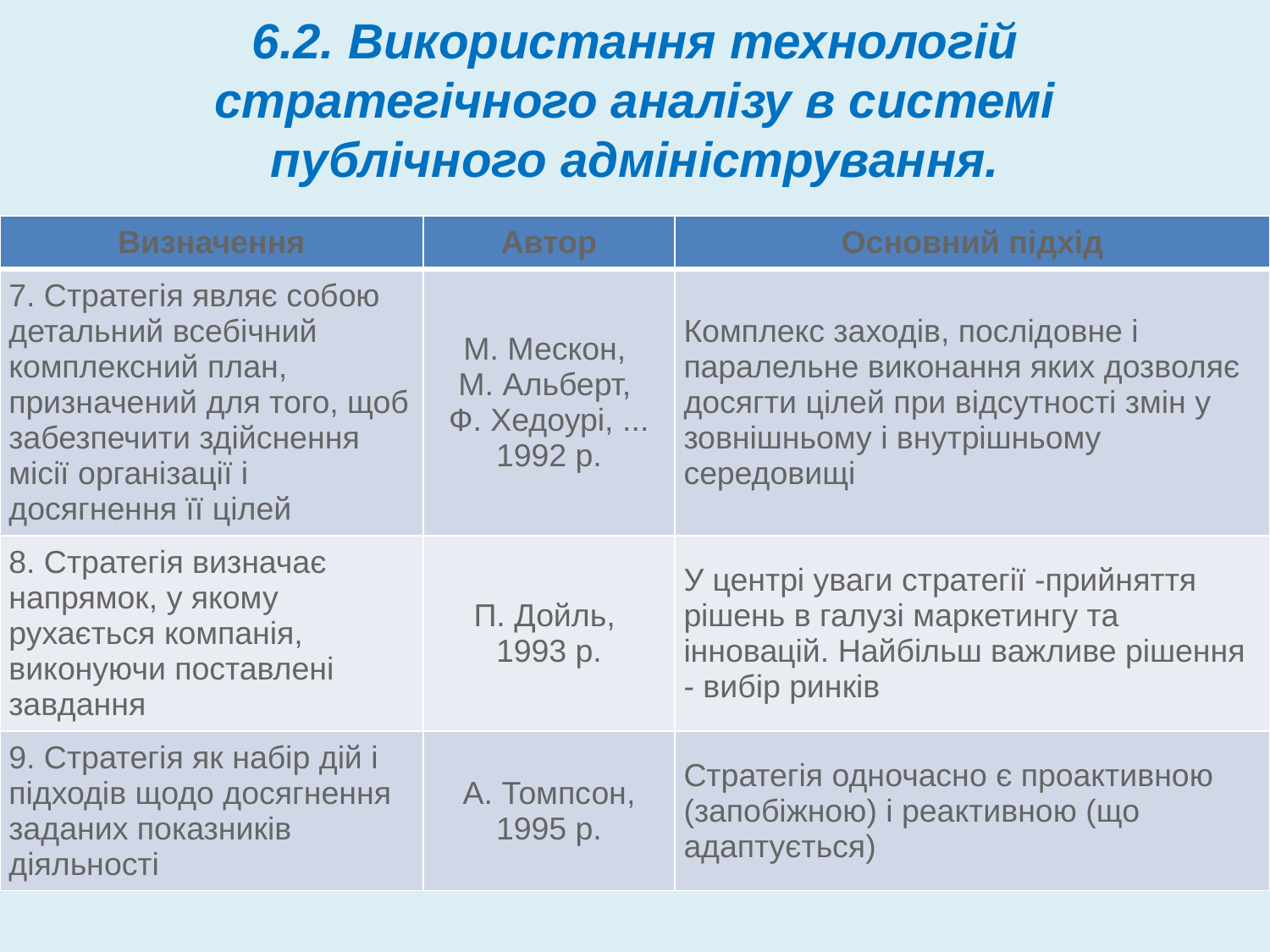

# 6.2. Використання технологій стратегічного аналізу в системі публічного адміністрування.
| Визначення | Автор | Основний підхід |
| --- | --- | --- |
| 7. Стратегія являє собою детальний всебічний комплексний план, призначений для того, щоб забезпечити здійснення місії організації і досягнення її цілей | М. Мескон, М. Альберт, Ф. Хедоурі, ... 1992 р. | Комплекс заходів, послідовне і паралельне виконання яких дозволяє досягти цілей при відсутності змін у зовнішньому і внутрішньому середовищі |
| 8. Стратегія визначає напрямок, у якому рухається компанія, виконуючи поставлені завдання | П. Дойль, 1993 р. | У центрі уваги стратегії -прийняття рішень в галузі маркетингу та інновацій. Найбільш важливе рішення - вибір ринків |
| 9. Стратегія як набір дій і підходів щодо досягнення заданих показників діяльності | А. Томпсон, 1995 р. | Стратегія одночасно є проактивною (запобіжною) і реактивною (що адаптується) |